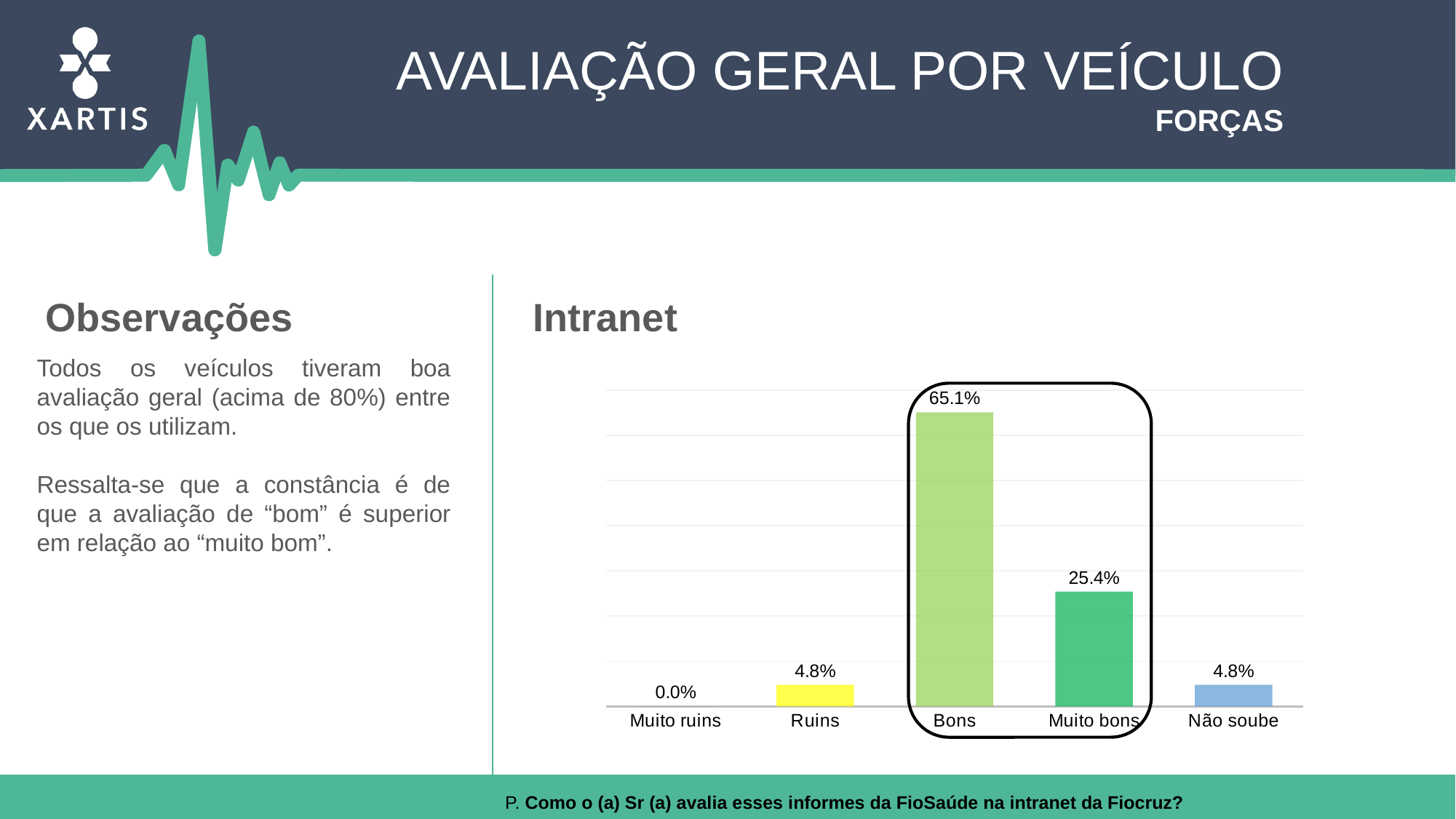

Avaliação geral por veículo
Forças
Intranet
Observações
Todos os veículos tiveram boa avaliação geral (acima de 80%) entre os que os utilizam.

Ressalta-se que a constância é de que a avaliação de “bom” é superior em relação ao “muito bom”.

### Chart

| Category |  |
|---|---|
| Muito ruins | 0.0 |
| Ruins | 0.048 |
| Bons | 0.6510000000000001 |
| Muito bons | 0.254 |
| Não soube | 0.048 |

P. Como o (a) Sr (a) avalia esses informes da FioSaúde na intranet da Fiocruz?